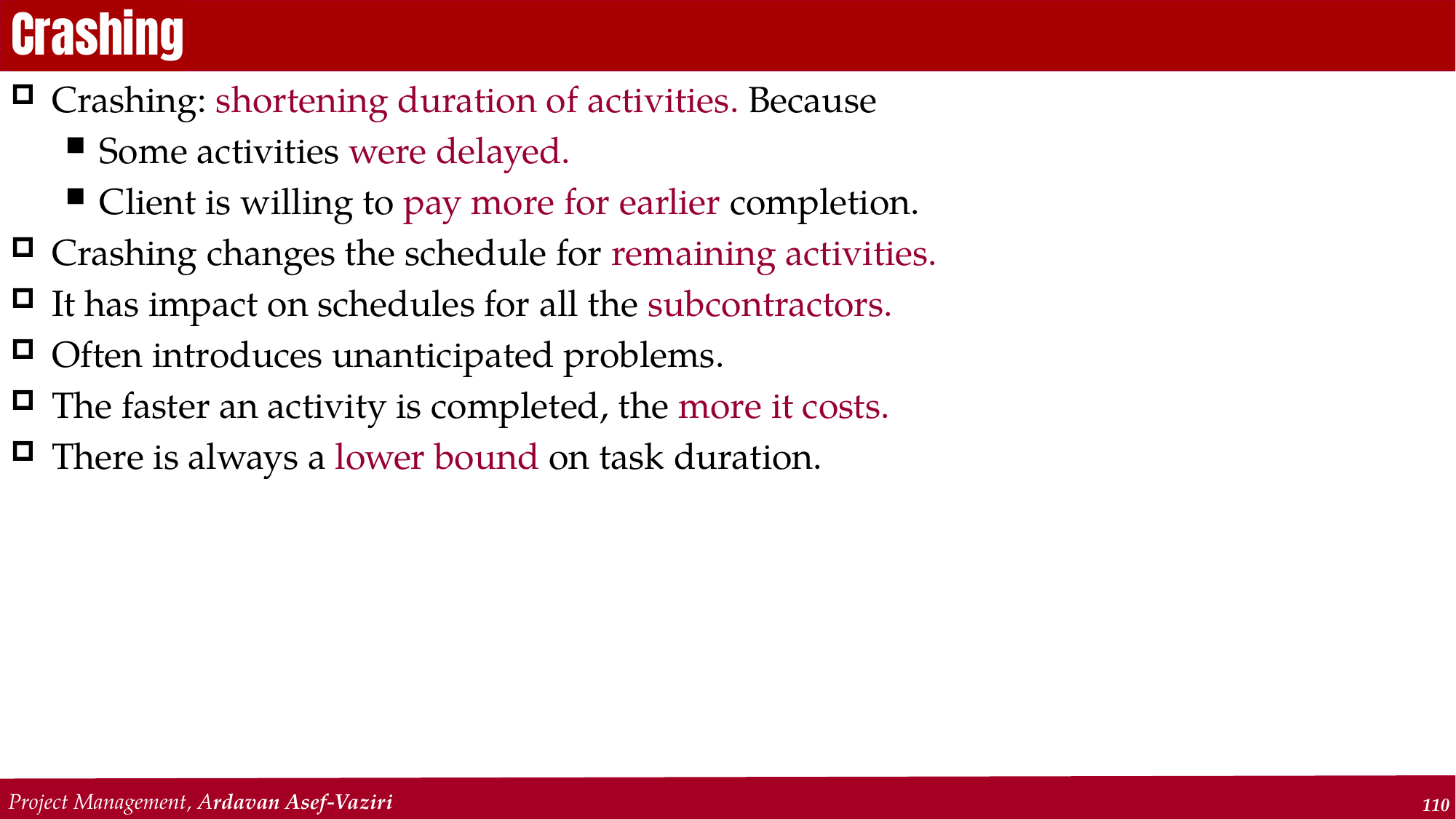

# Crashing
Crashing: shortening duration of activities. Because
Some activities were delayed.
Client is willing to pay more for earlier completion.
Crashing changes the schedule for remaining activities.
It has impact on schedules for all the subcontractors.
Often introduces unanticipated problems.
The faster an activity is completed, the more it costs.
There is always a lower bound on task duration.